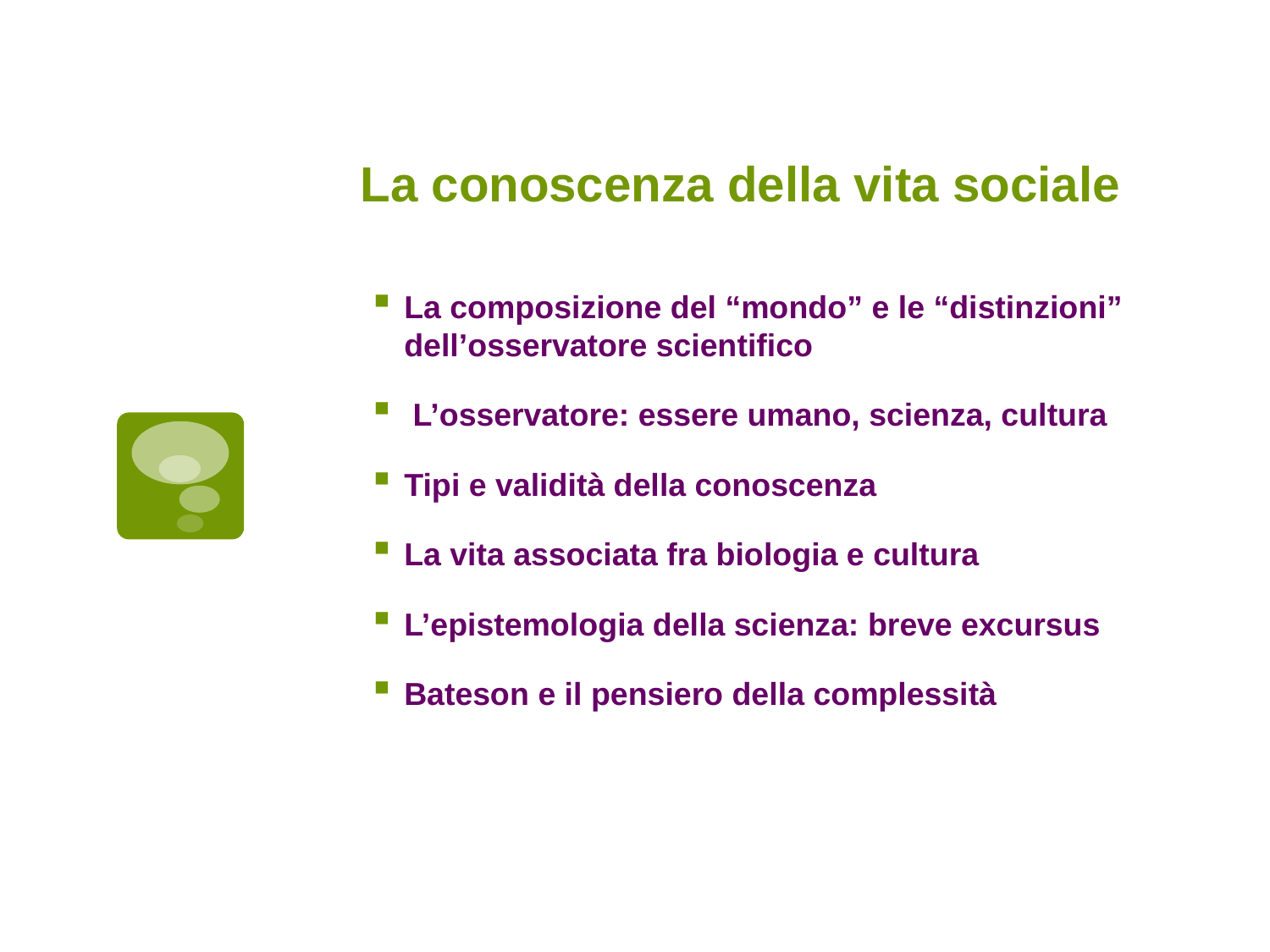

# La conoscenza della vita sociale
La composizione del “mondo” e le “distinzioni” dell’osservatore scientifico
 L’osservatore: essere umano, scienza, cultura
Tipi e validità della conoscenza
La vita associata fra biologia e cultura
L’epistemologia della scienza: breve excursus
Bateson e il pensiero della complessità